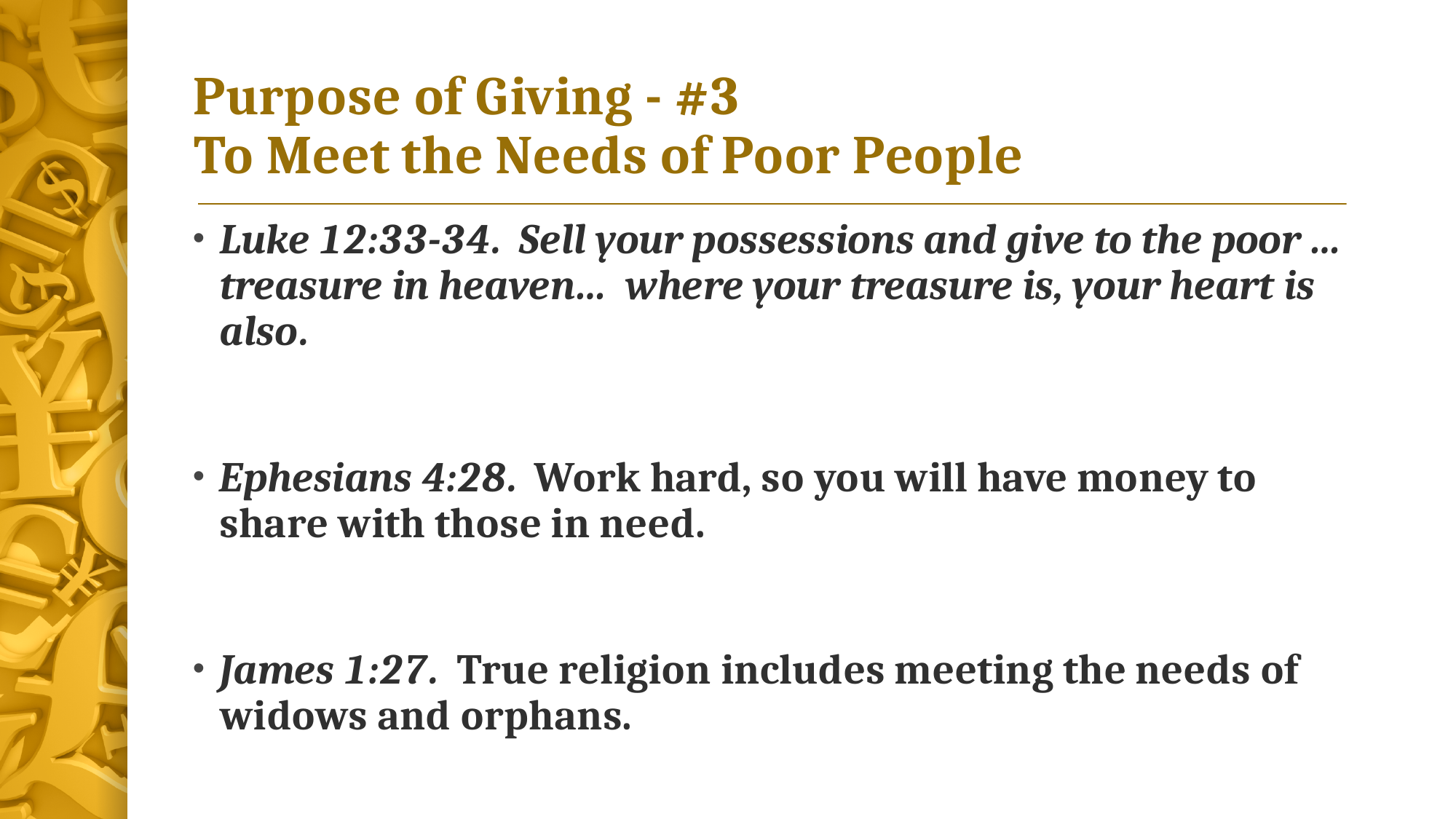

# Purpose of Giving - #3 To Meet the Needs of Poor People
Luke 12:33-34.  Sell your possessions and give to the poor …treasure in heaven…  where your treasure is, your heart is also.

Ephesians 4:28.  Work hard, so you will have money to share with those in need.

James 1:27.  True religion includes meeting the needs of widows and orphans.